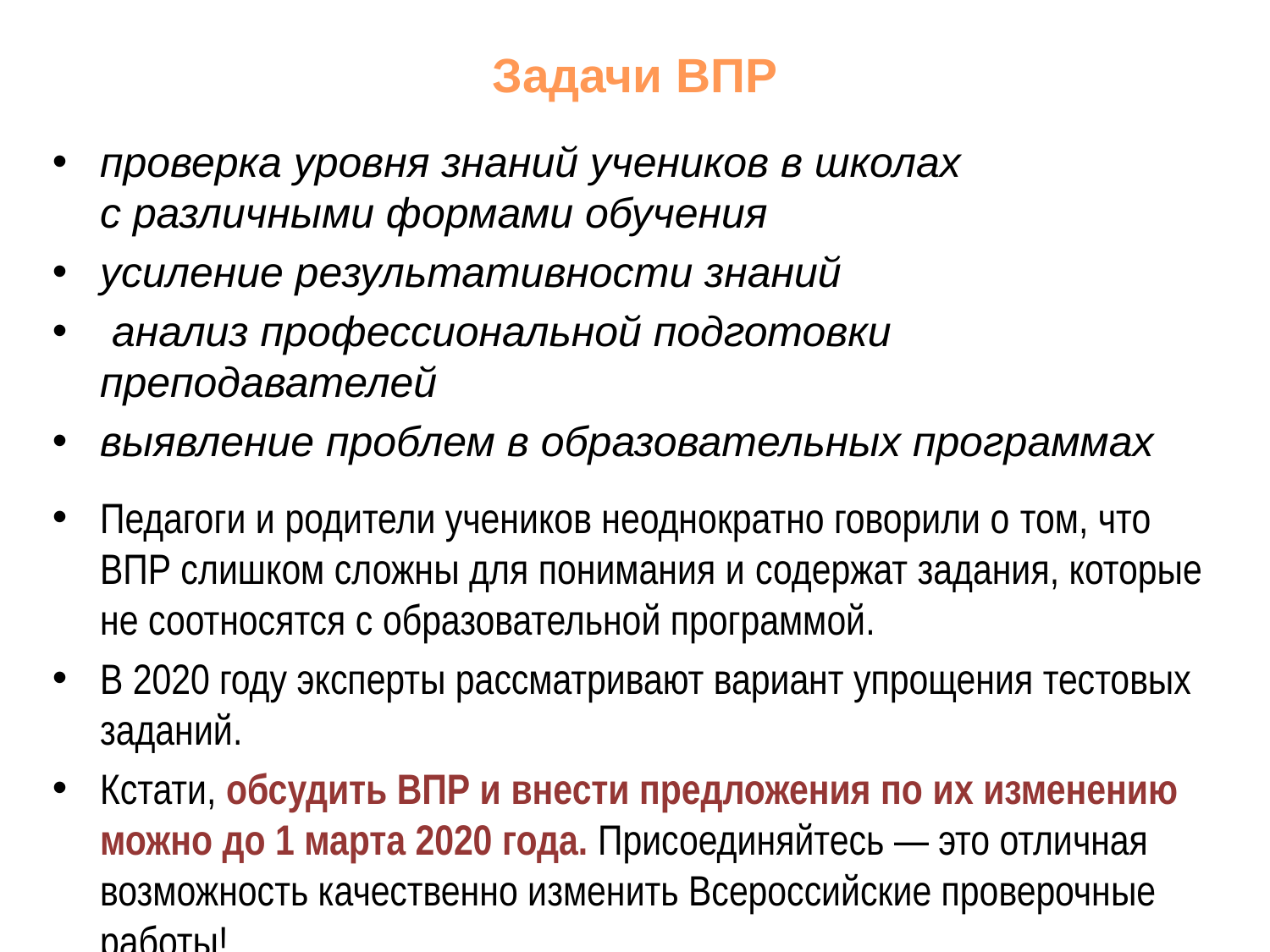

# Задачи ВПР
проверка уровня знаний учеников в школах с различными формами обучения
усиление результативности знаний
 анализ профессиональной подготовки преподавателей
выявление проблем в образовательных программах

Педагоги и родители учеников неоднократно говорили о том, что ВПР слишком сложны для понимания и содержат задания, которые не соотносятся с образовательной программой.
В 2020 году эксперты рассматривают вариант упрощения тестовых заданий.
Кстати, обсудить ВПР и внести предложения по их изменению можно до 1 марта 2020 года. Присоединяйтесь — это отличная возможность качественно изменить Всероссийские проверочные работы!